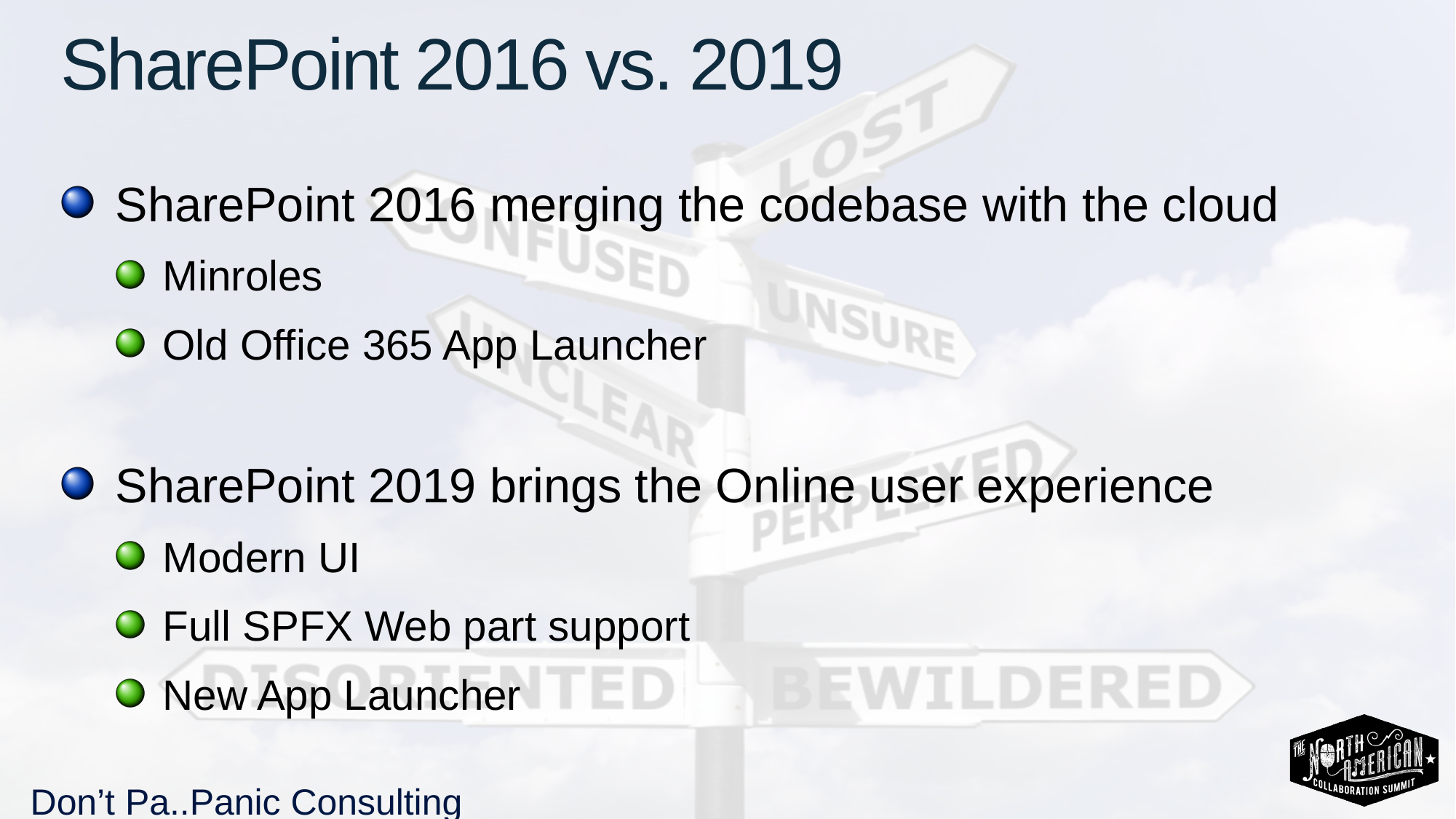

# SharePoint 2016 vs. 2019
SharePoint 2016 merging the codebase with the cloud
Minroles
Old Office 365 App Launcher

SharePoint 2019 brings the Online user experience
Modern UI
Full SPFX Web part support
New App Launcher